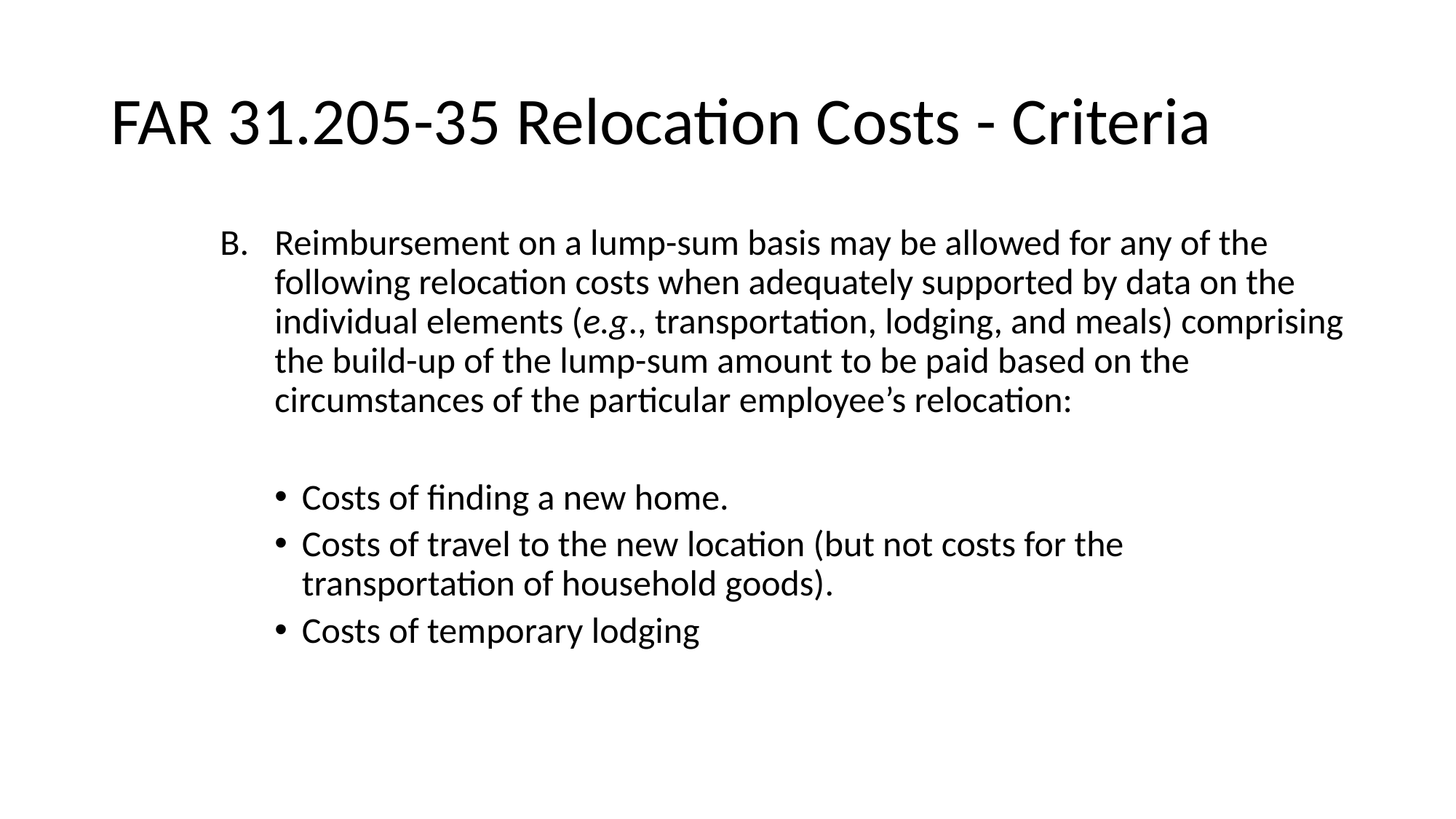

# FAR 31.205-35 Relocation Costs - Criteria
Reimbursement on a lump-sum basis may be allowed for any of the following relocation costs when adequately supported by data on the individual elements (e.g., transportation, lodging, and meals) comprising the build-up of the lump-sum amount to be paid based on the circumstances of the particular employee’s relocation:

Costs of finding a new home.
Costs of travel to the new location (but not costs for the transportation of household goods).
Costs of temporary lodging